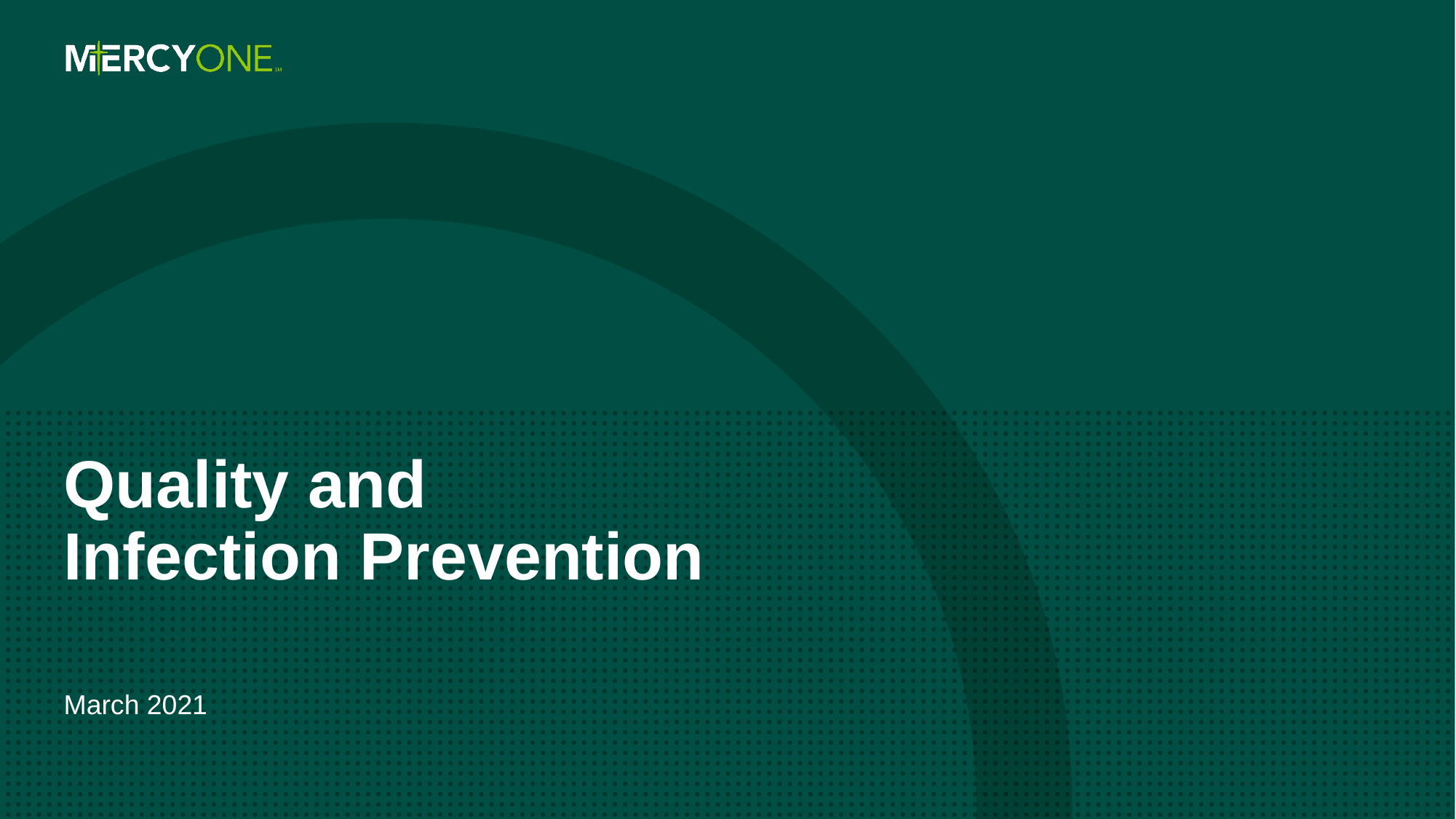

# Quality and Infection Prevention
March 2021